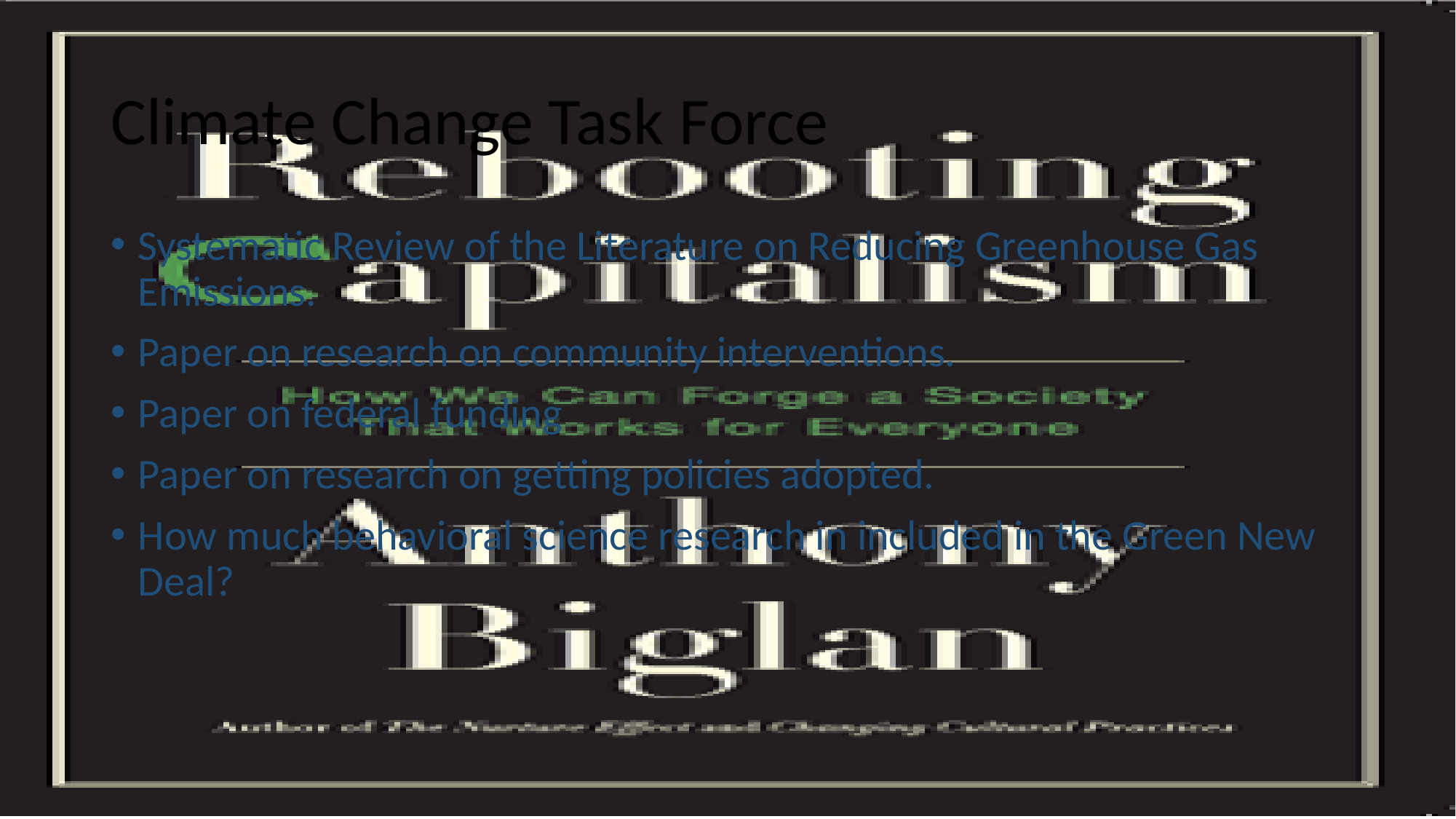

# Climate Change Task Force
Systematic Review of the Literature on Reducing Greenhouse Gas Emissions.
Paper on research on community interventions.
Paper on federal funding
Paper on research on getting policies adopted.
How much behavioral science research in included in the Green New Deal?